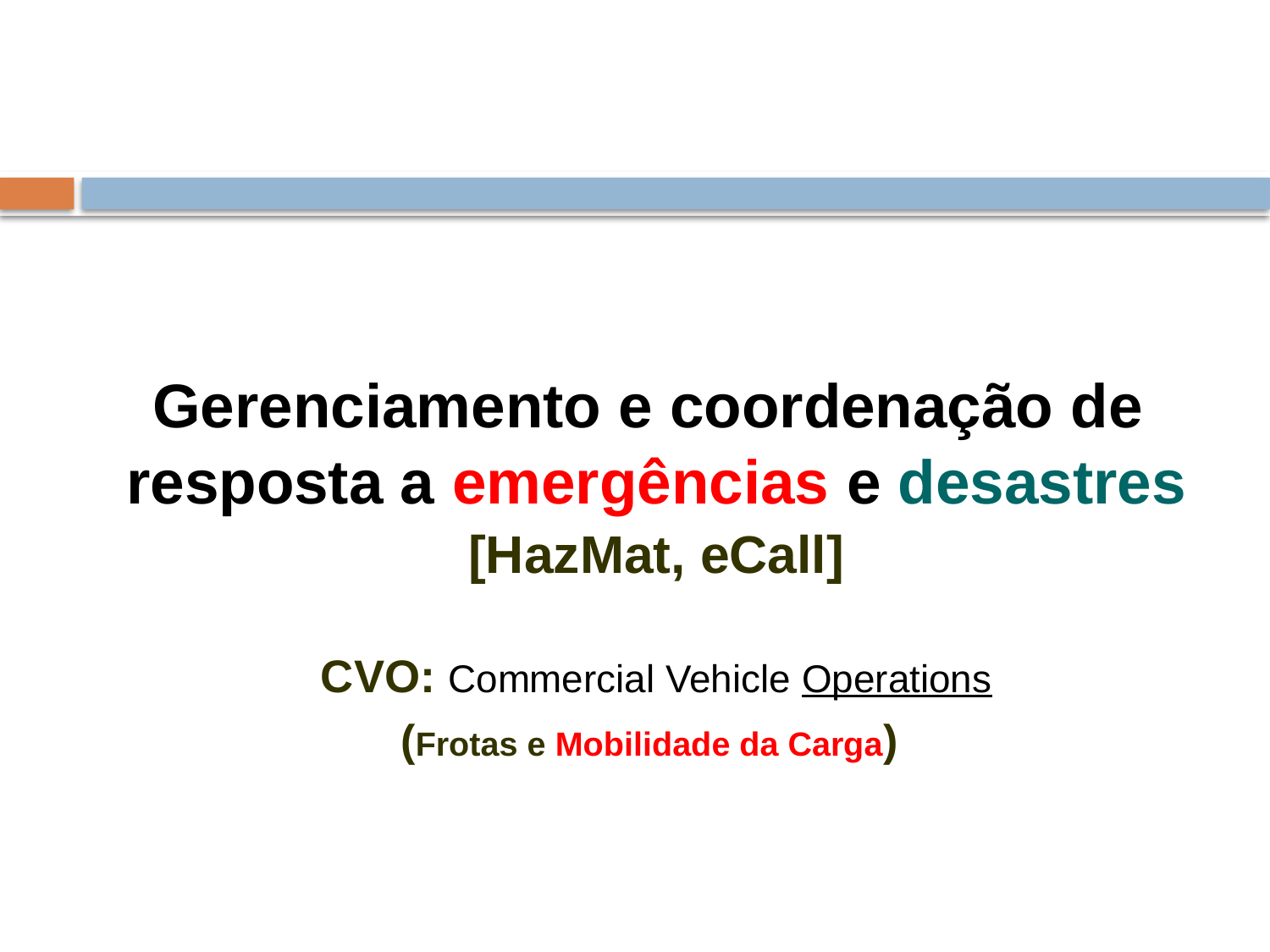

Gerenciamento e coordenação de
resposta a emergências e desastres
[HazMat, eCall]

CVO: Commercial Vehicle Operations
(Frotas e Mobilidade da Carga)